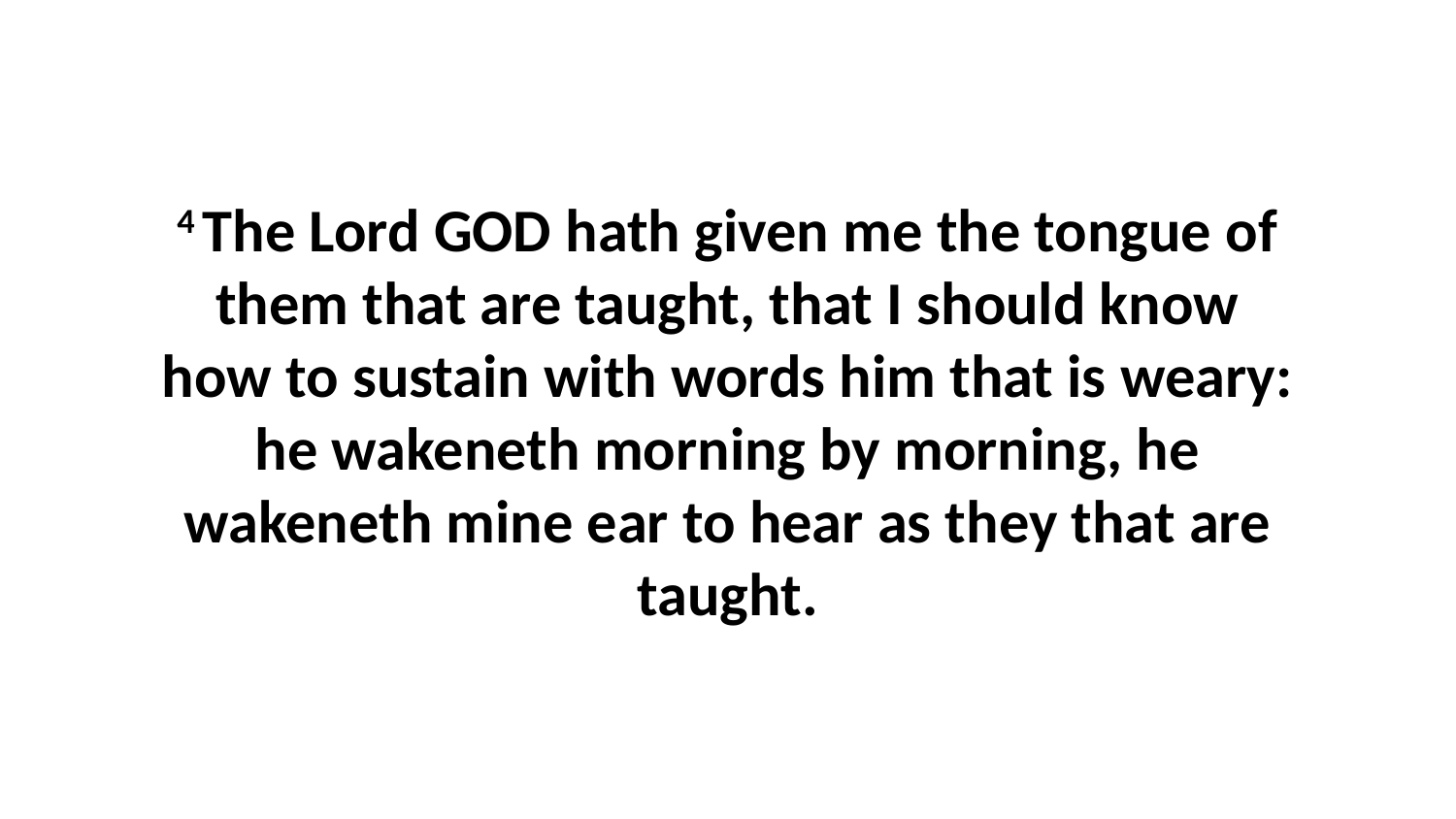

4 The Lord GOD hath given me the tongue of them that are taught, that I should know how to sustain with words him that is weary: he wakeneth morning by morning, he wakeneth mine ear to hear as they that are taught.